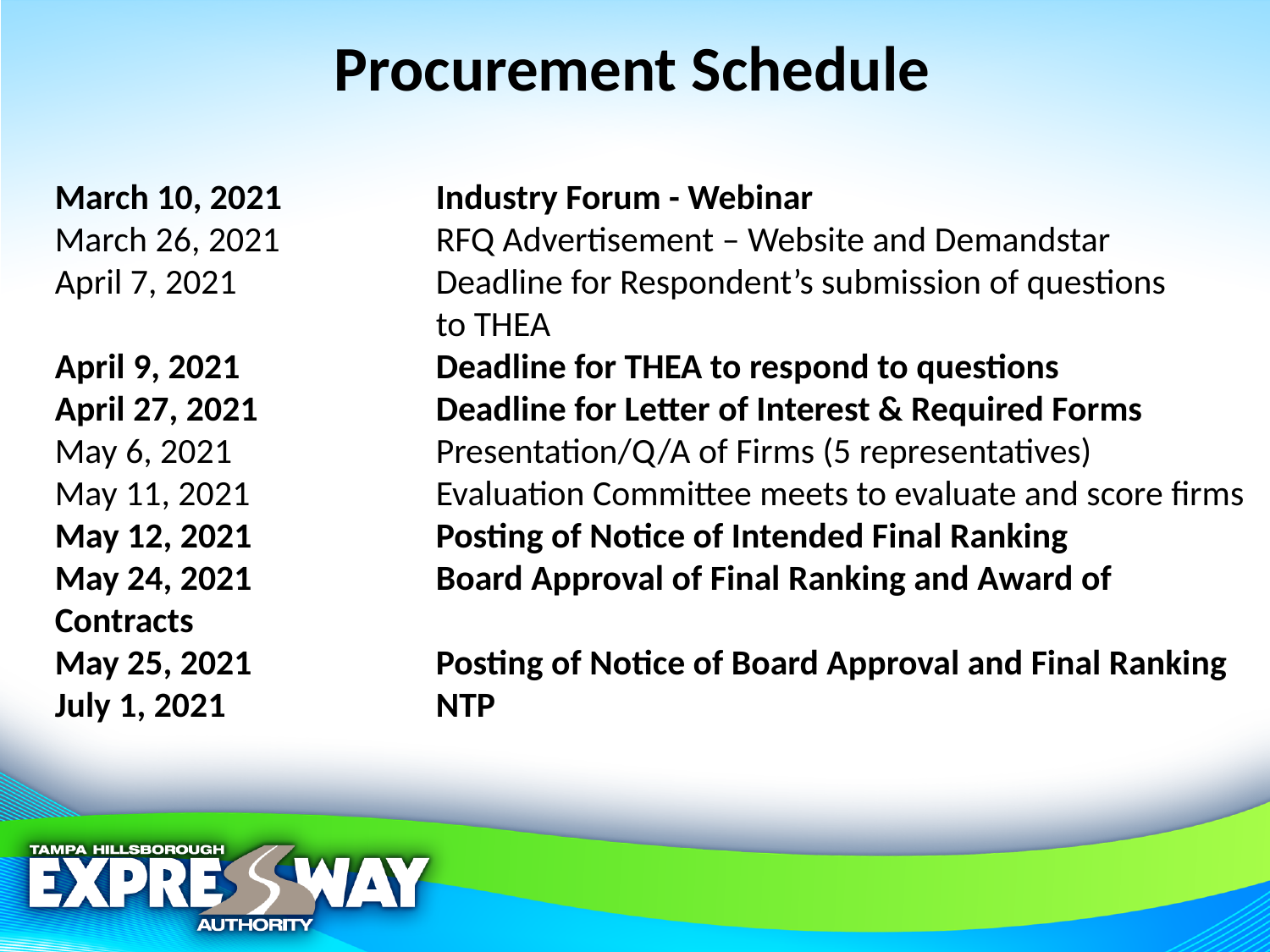

# Procurement Schedule

March 10, 2021		Industry Forum - Webinar
March 26, 2021		RFQ Advertisement – Website and Demandstar
April 7, 2021		Deadline for Respondent’s submission of questions 				to THEA
April 9, 2021		Deadline for THEA to respond to questions
April 27, 2021		Deadline for Letter of Interest & Required Forms
May 6, 2021		Presentation/Q/A of Firms (5 representatives)
May 11, 2021		Evaluation Committee meets to evaluate and score firms
May 12, 2021		Posting of Notice of Intended Final Ranking
May 24, 2021		Board Approval of Final Ranking and Award of Contracts
May 25, 2021 		Posting of Notice of Board Approval and Final Ranking
July 1, 2021		NTP